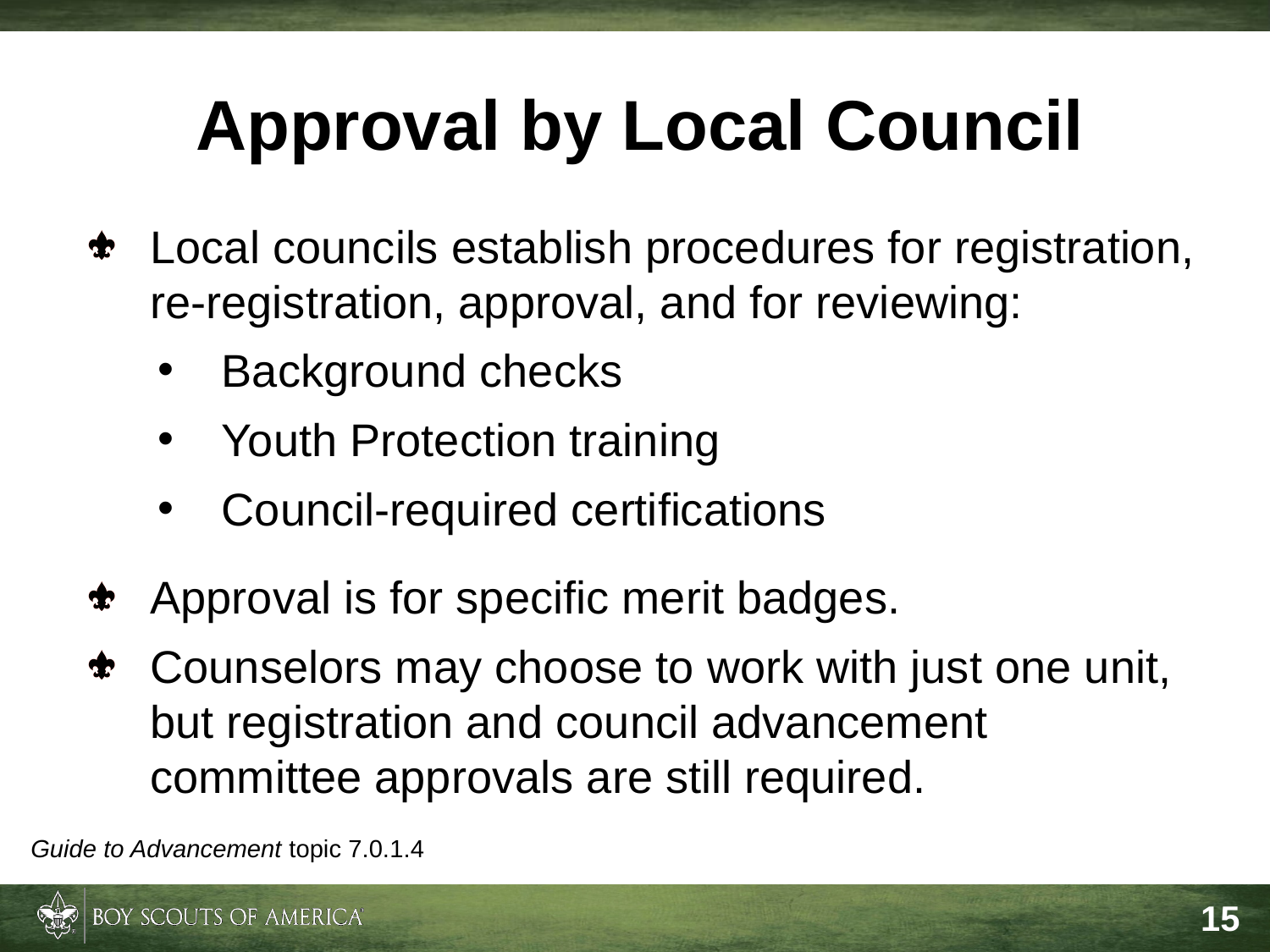

Approval by Local Council
Local councils establish procedures for registration, re-registration, approval, and for reviewing:
Background checks
Youth Protection training
Council-required certifications

Approval is for specific merit badges.
Counselors may choose to work with just one unit, but registration and council advancement committee approvals are still required.
Guide to Advancement topic 7.0.1.4